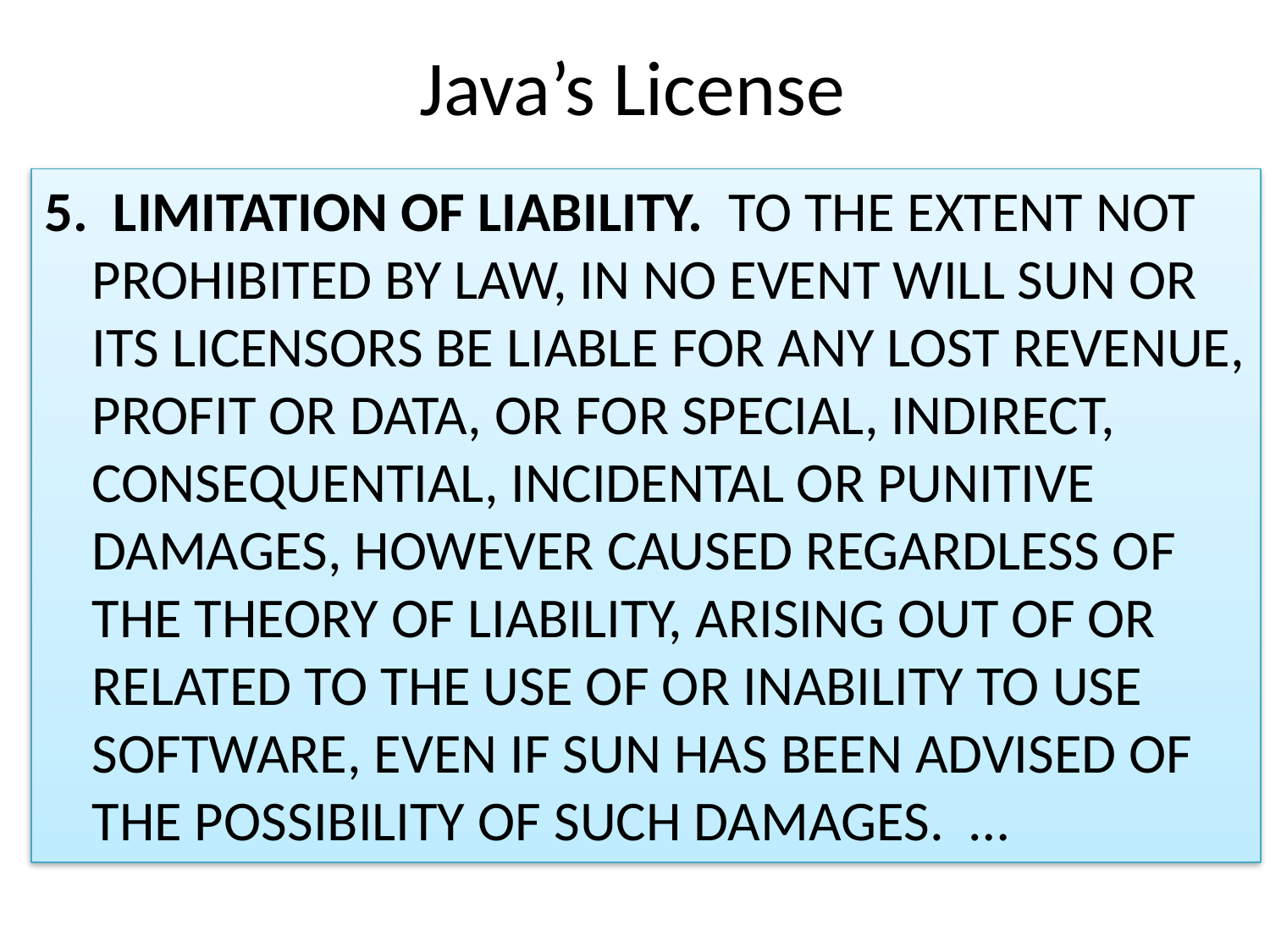

# Java’s License
5.  LIMITATION OF LIABILITY.  TO THE EXTENT NOT PROHIBITED BY LAW, IN NO EVENT WILL SUN OR ITS LICENSORS BE LIABLE FOR ANY LOST REVENUE, PROFIT OR DATA, OR FOR SPECIAL, INDIRECT, CONSEQUENTIAL, INCIDENTAL OR PUNITIVE DAMAGES, HOWEVER CAUSED REGARDLESS OF THE THEORY OF LIABILITY, ARISING OUT OF OR RELATED TO THE USE OF OR INABILITY TO USE SOFTWARE, EVEN IF SUN HAS BEEN ADVISED OF THE POSSIBILITY OF SUCH DAMAGES.  …